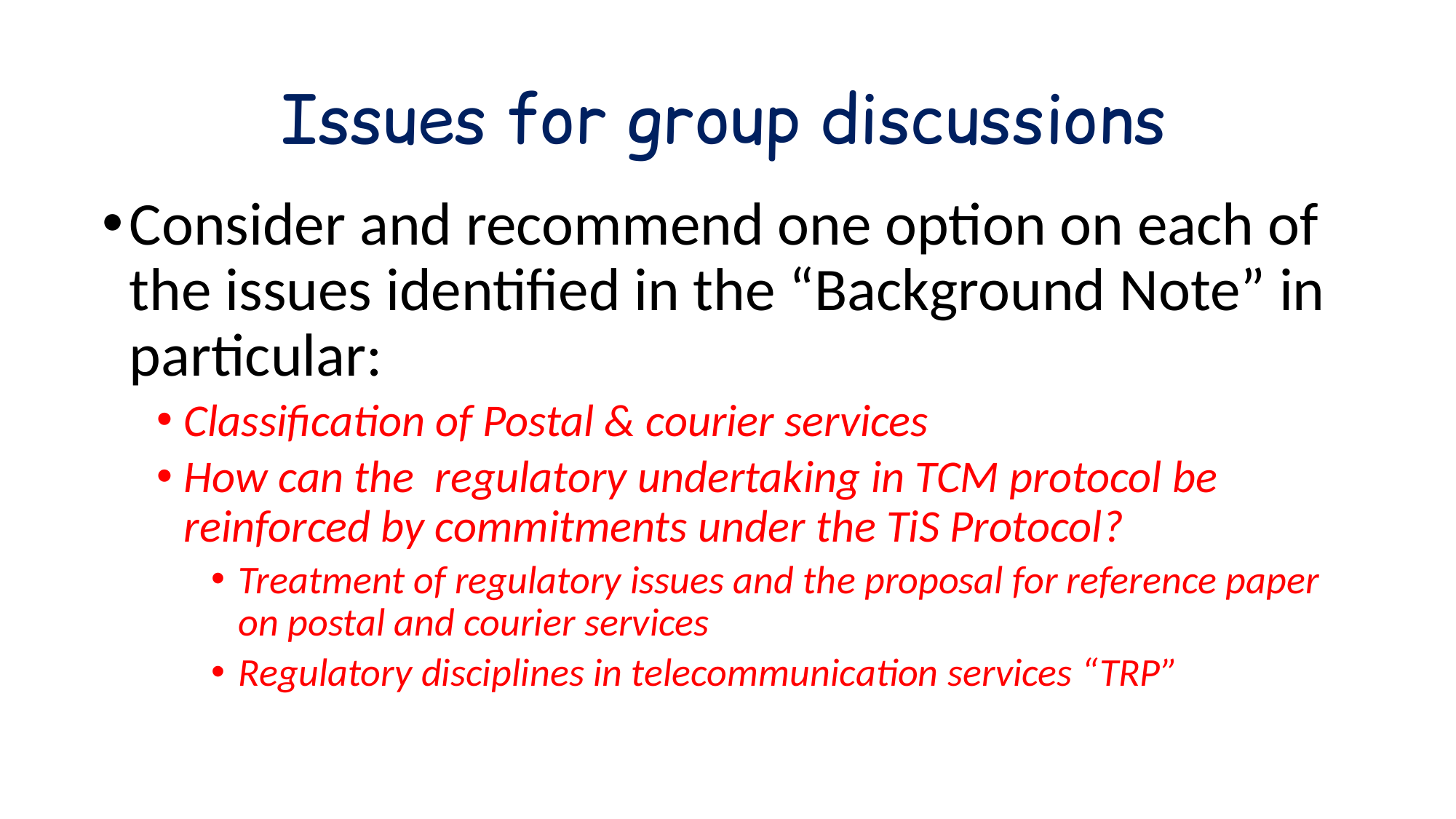

# Issues for group discussions
Consider and recommend one option on each of the issues identified in the “Background Note” in particular:
Classification of Postal & courier services
How can the  regulatory undertaking in TCM protocol be reinforced by commitments under the TiS Protocol?
Treatment of regulatory issues and the proposal for reference paper on postal and courier services
Regulatory disciplines in telecommunication services “TRP”